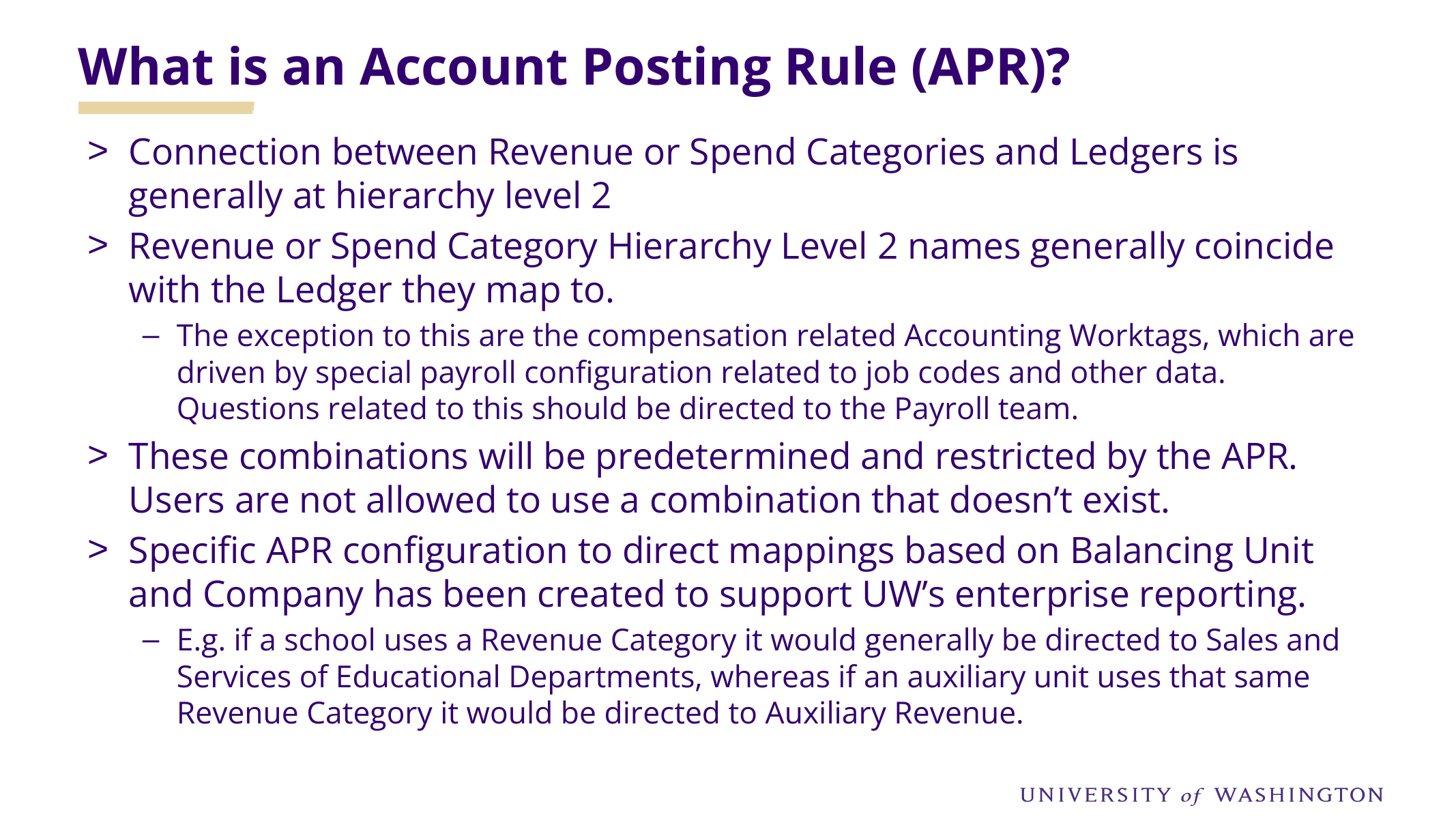

What is an Account Posting Rule (APR)?
Connection between Revenue or Spend Categories and Ledgers is generally at hierarchy level 2
Revenue or Spend Category Hierarchy Level 2 names generally coincide with the Ledger they map to.
The exception to this are the compensation related Accounting Worktags, which are driven by special payroll configuration related to job codes and other data. Questions related to this should be directed to the Payroll team.
These combinations will be predetermined and restricted by the APR. Users are not allowed to use a combination that doesn’t exist.
Specific APR configuration to direct mappings based on Balancing Unit and Company has been created to support UW’s enterprise reporting.
E.g. if a school uses a Revenue Category it would generally be directed to Sales and Services of Educational Departments, whereas if an auxiliary unit uses that same Revenue Category it would be directed to Auxiliary Revenue.